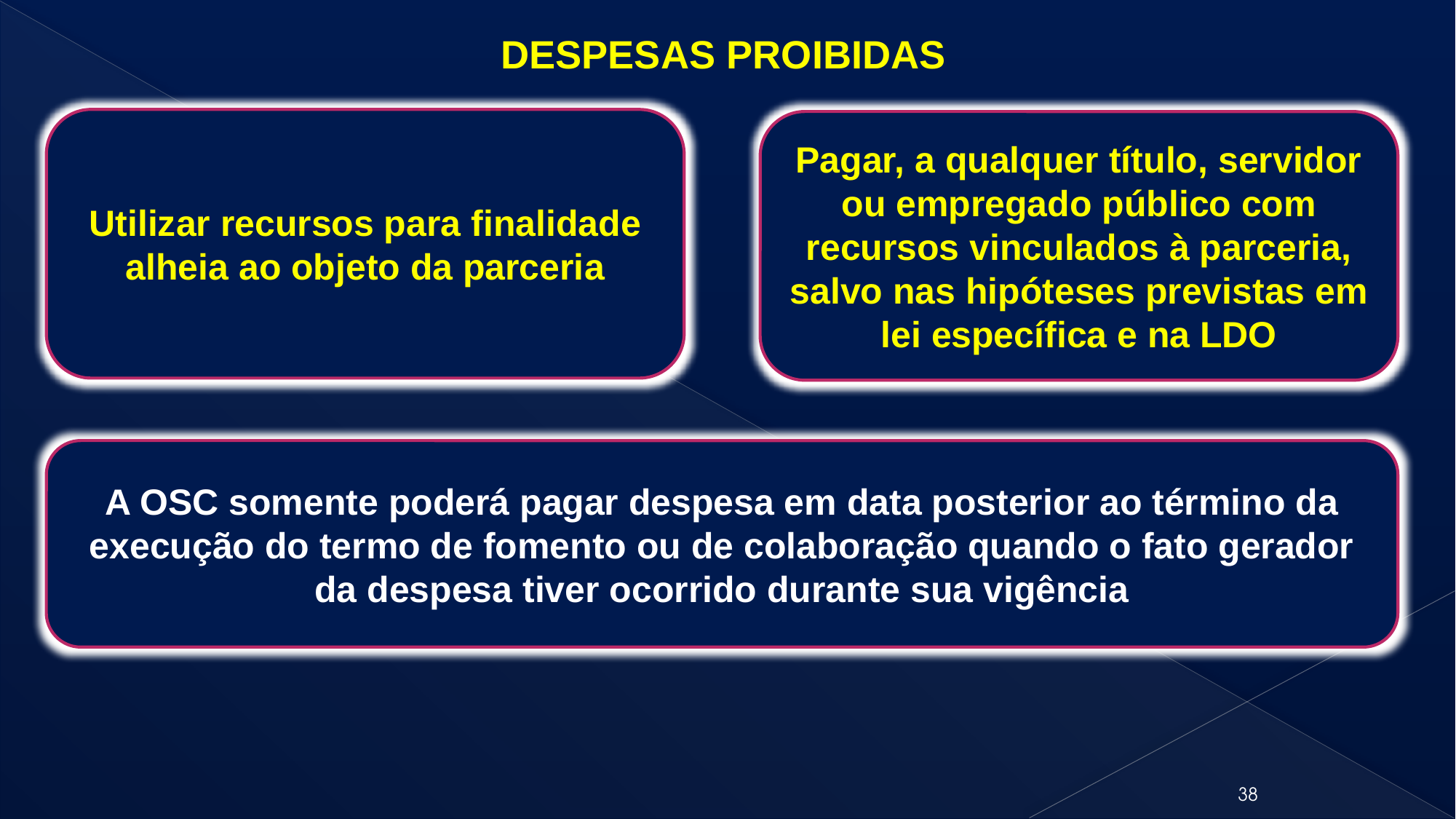

DESPESAS PROIBIDAS

Utilizar recursos para finalidade alheia ao objeto da parceria
Pagar, a qualquer título, servidor ou empregado público com recursos vinculados à parceria, salvo nas hipóteses previstas em lei específica e na LDO
A OSC somente poderá pagar despesa em data posterior ao término da execução do termo de fomento ou de colaboração quando o fato gerador da despesa tiver ocorrido durante sua vigência
38